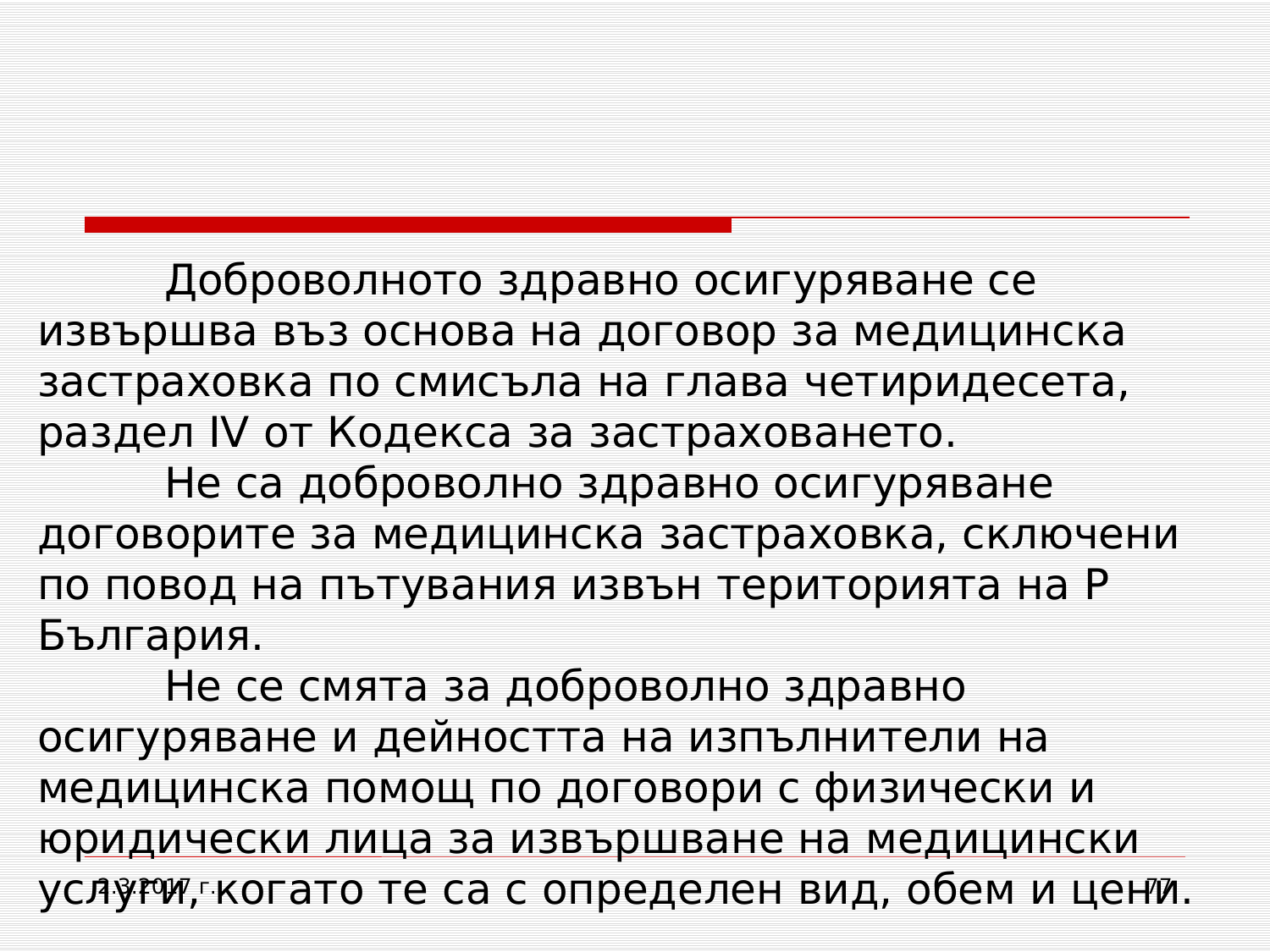

Доброволното здравно осигуряване се извършва въз основа на договор за медицинска застраховка по смисъла на глава четиридесета, раздел IV от Кодекса за застраховането.
	Не са доброволно здравно осигуряване договорите за медицинска застраховка, сключени по повод на пътувания извън територията на Р България.
	Не се смята за доброволно здравно осигуряване и дейността на изпълнители на медицинска помощ по договори с физически и юридически лица за извършване на медицински услуги, когато те са с определен вид, обем и цени.
2.3.2017 г.
77